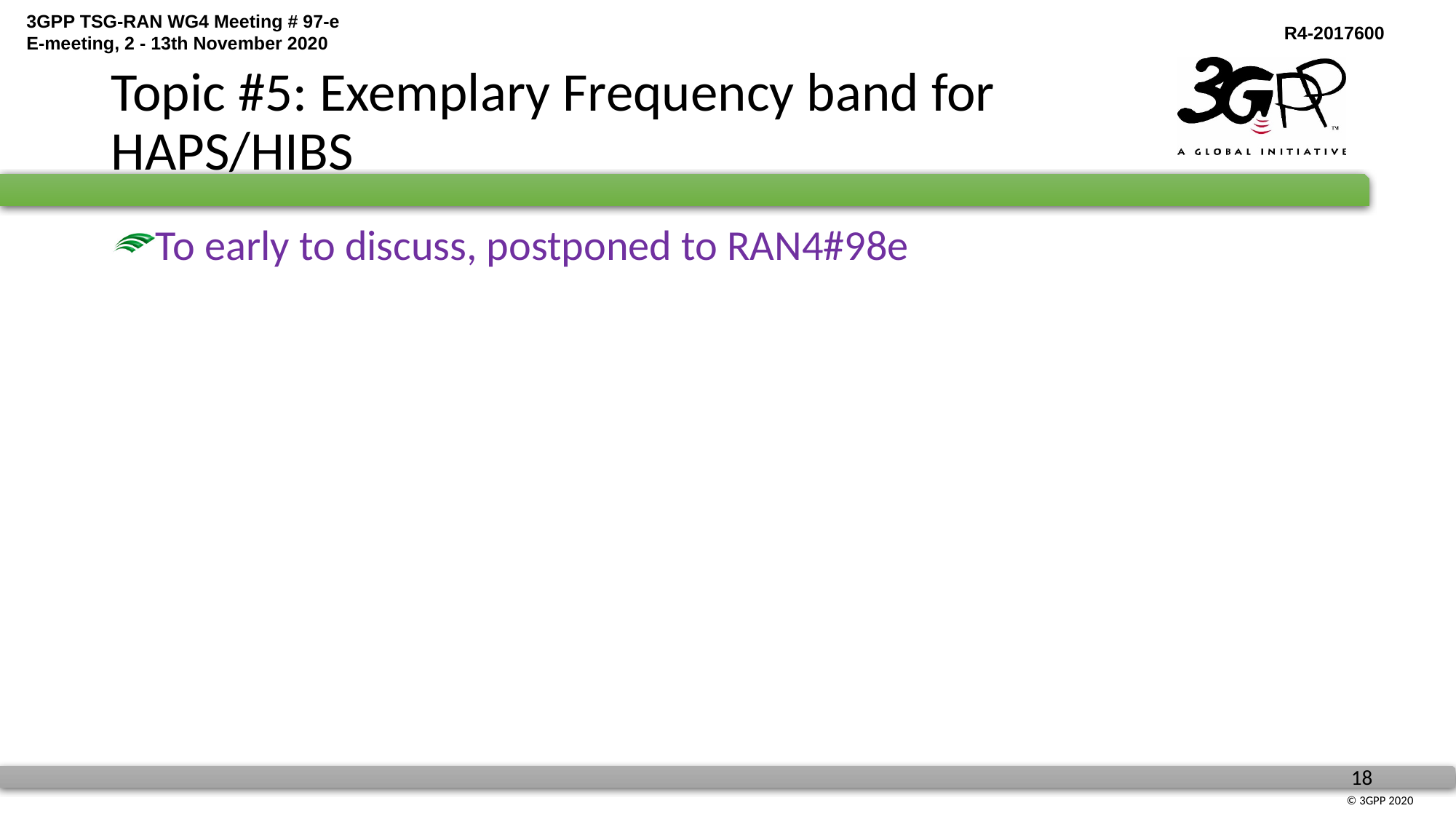

# Topic #5: Exemplary Frequency band for HAPS/HIBS
To early to discuss, postponed to RAN4#98e